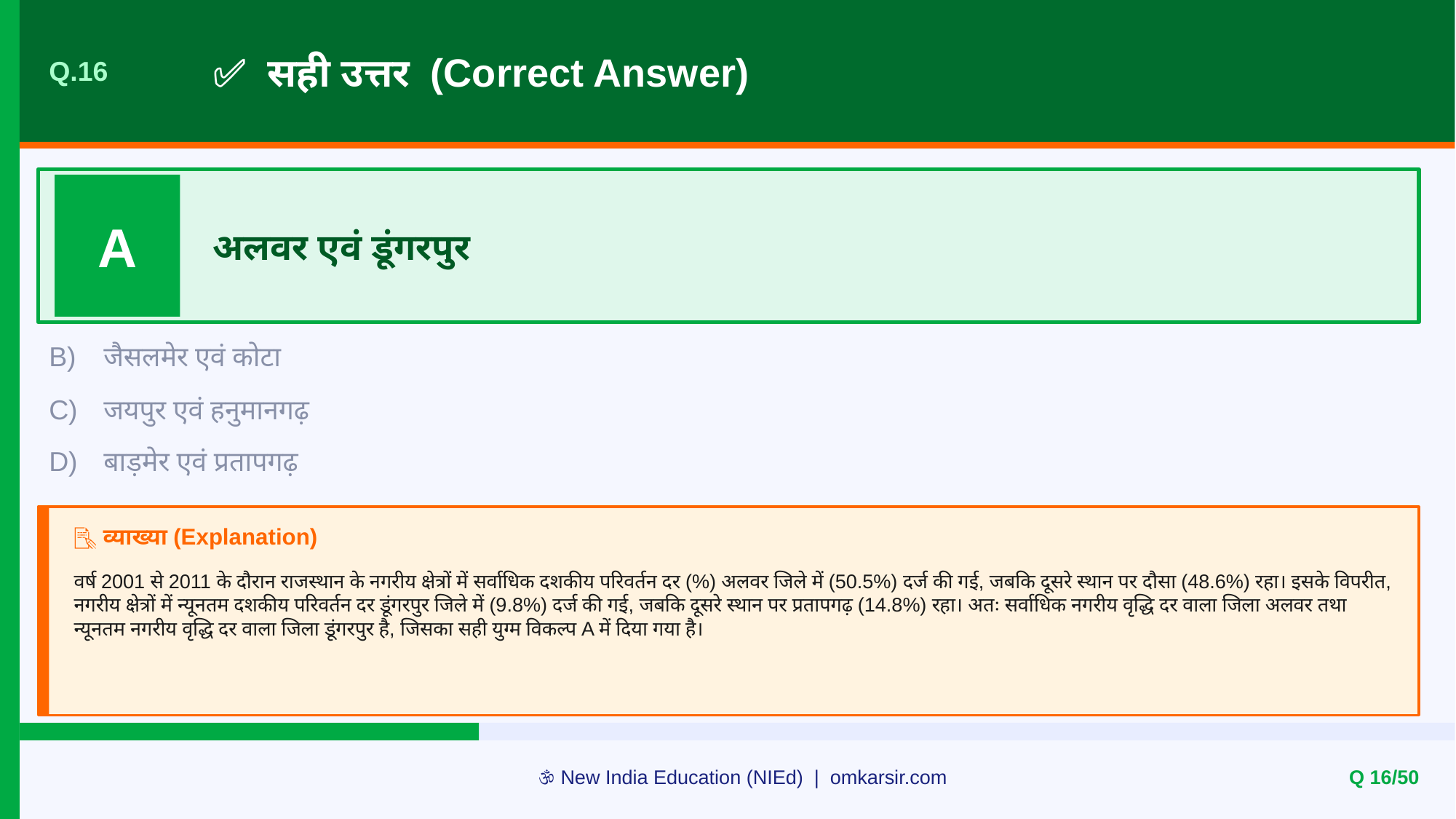

✅  सही उत्तर  (Correct Answer)
Q.16

A
अलवर एवं डूंगरपुर
B)
जैसलमेर एवं कोटा
C)
जयपुर एवं हनुमानगढ़
D)
बाड़मेर एवं प्रतापगढ़

📝 व्याख्या (Explanation)
वर्ष 2001 से 2011 के दौरान राजस्थान के नगरीय क्षेत्रों में सर्वाधिक दशकीय परिवर्तन दर (%) अलवर जिले में (50.5%) दर्ज की गई, जबकि दूसरे स्थान पर दौसा (48.6%) रहा। इसके विपरीत, नगरीय क्षेत्रों में न्यूनतम दशकीय परिवर्तन दर डूंगरपुर जिले में (9.8%) दर्ज की गई, जबकि दूसरे स्थान पर प्रतापगढ़ (14.8%) रहा। अतः सर्वाधिक नगरीय वृद्धि दर वाला जिला अलवर तथा न्यूनतम नगरीय वृद्धि दर वाला जिला डूंगरपुर है, जिसका सही युग्म विकल्प A में दिया गया है।

🕉️ New India Education (NIEd)  |  omkarsir.com
Q 16/50